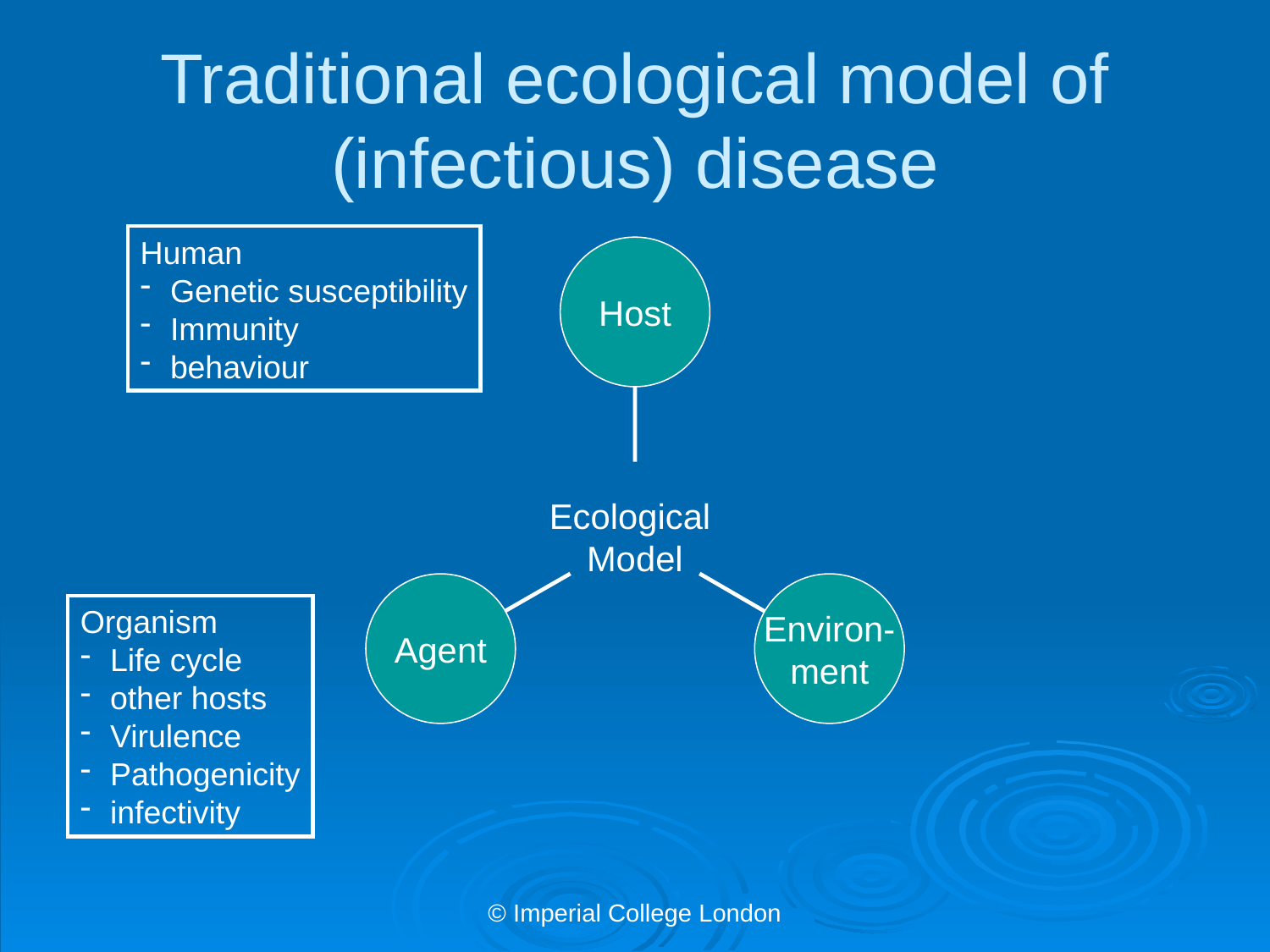

# Traditional ecological model of (infectious) disease
Host

Ecological
Model

Agent
Environ-
ment
Human
Genetic susceptibility
Immunity
behaviour
Organism
Life cycle
other hosts
Virulence
Pathogenicity
infectivity
© Imperial College London